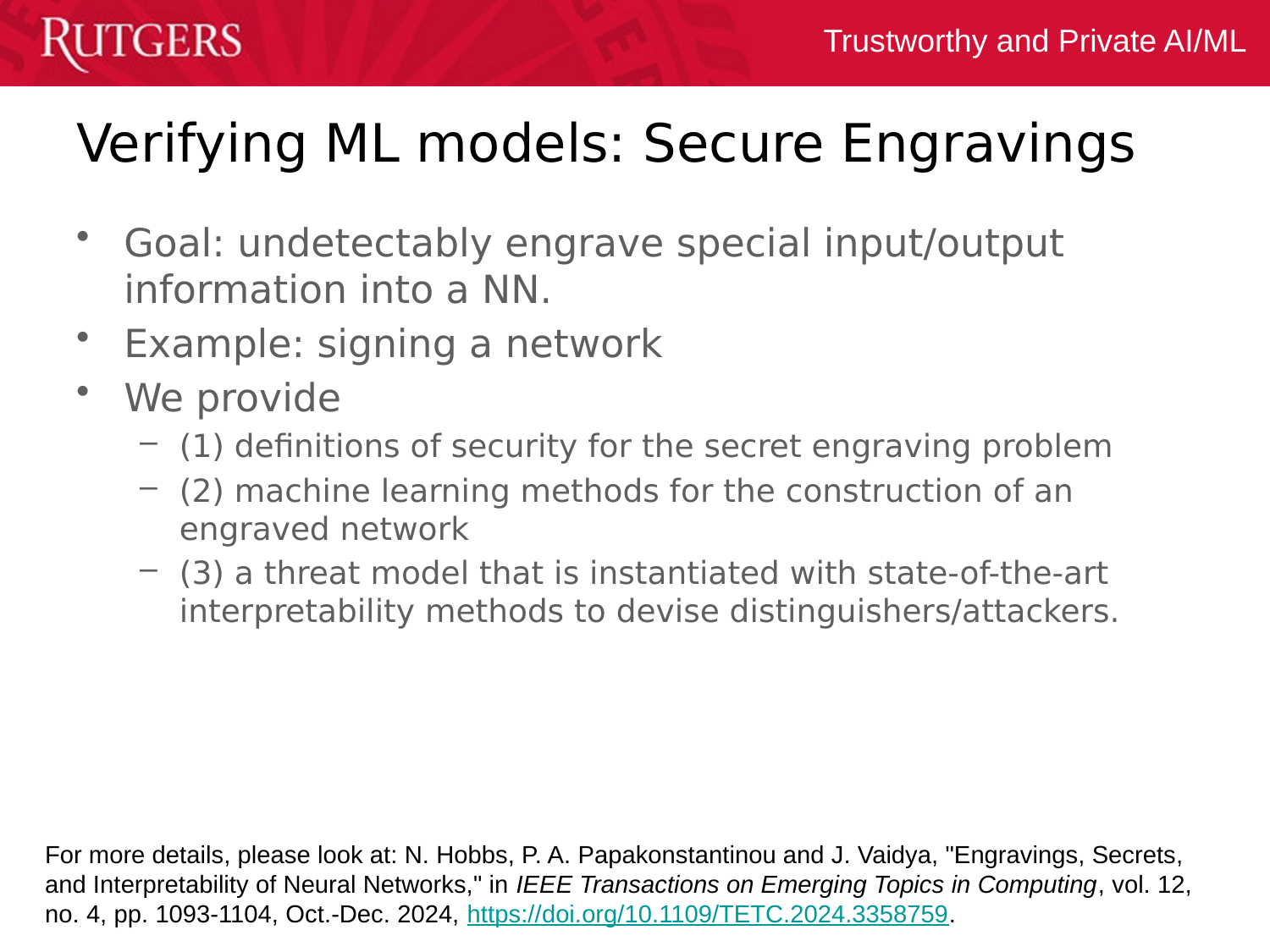

# Verifying ML models: Secure Engravings
Goal: undetectably engrave special input/output information into a NN.
Example: signing a network
We provide
(1) definitions of security for the secret engraving problem
(2) machine learning methods for the construction of an engraved network
(3) a threat model that is instantiated with state-of-the-art interpretability methods to devise distinguishers/attackers.
For more details, please look at: N. Hobbs, P. A. Papakonstantinou and J. Vaidya, "Engravings, Secrets, and Interpretability of Neural Networks," in IEEE Transactions on Emerging Topics in Computing, vol. 12, no. 4, pp. 1093-1104, Oct.-Dec. 2024, https://doi.org/10.1109/TETC.2024.3358759.
42